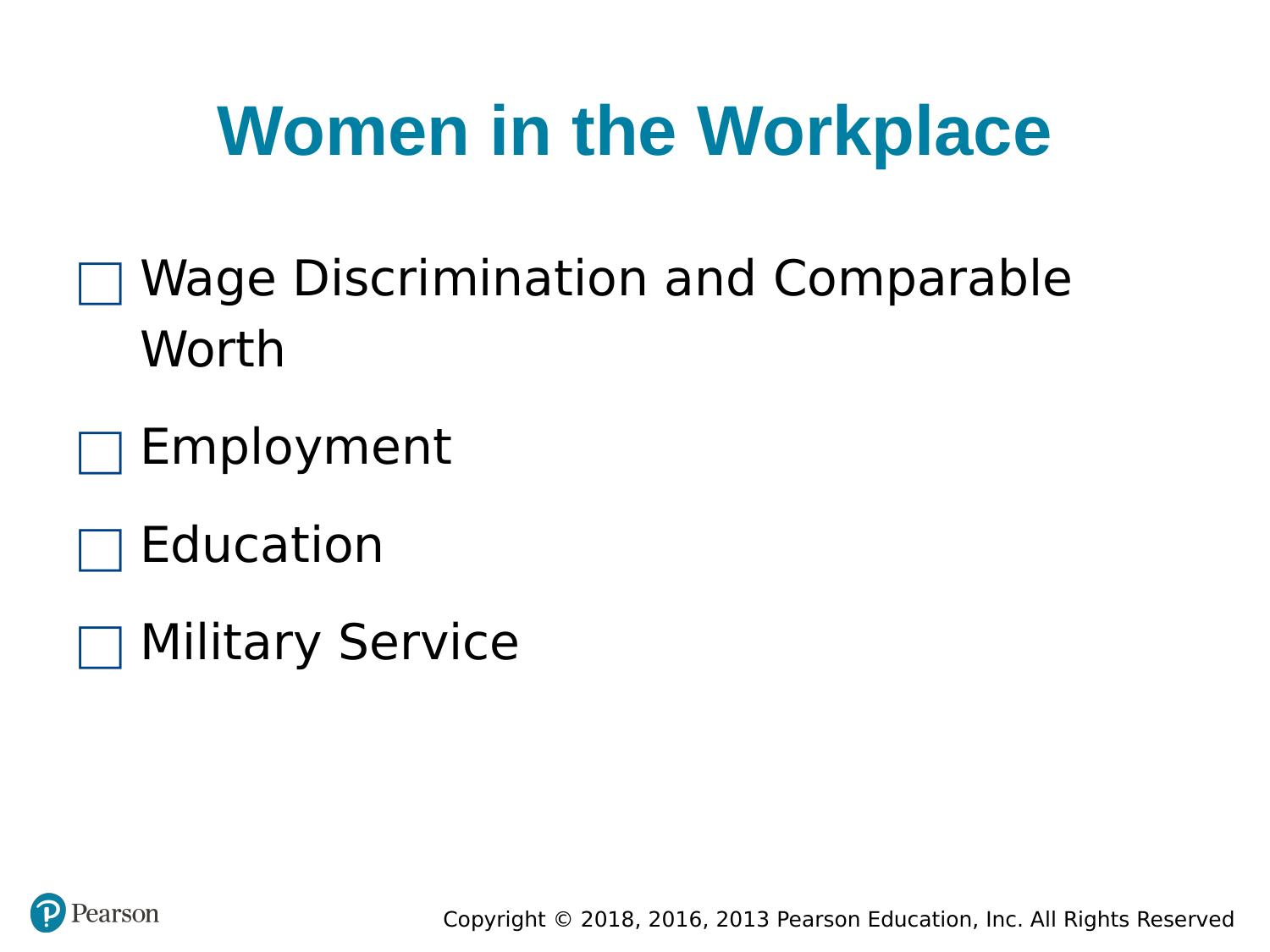

# Women in the Workplace
Wage Discrimination and Comparable Worth
Employment
Education
Military Service